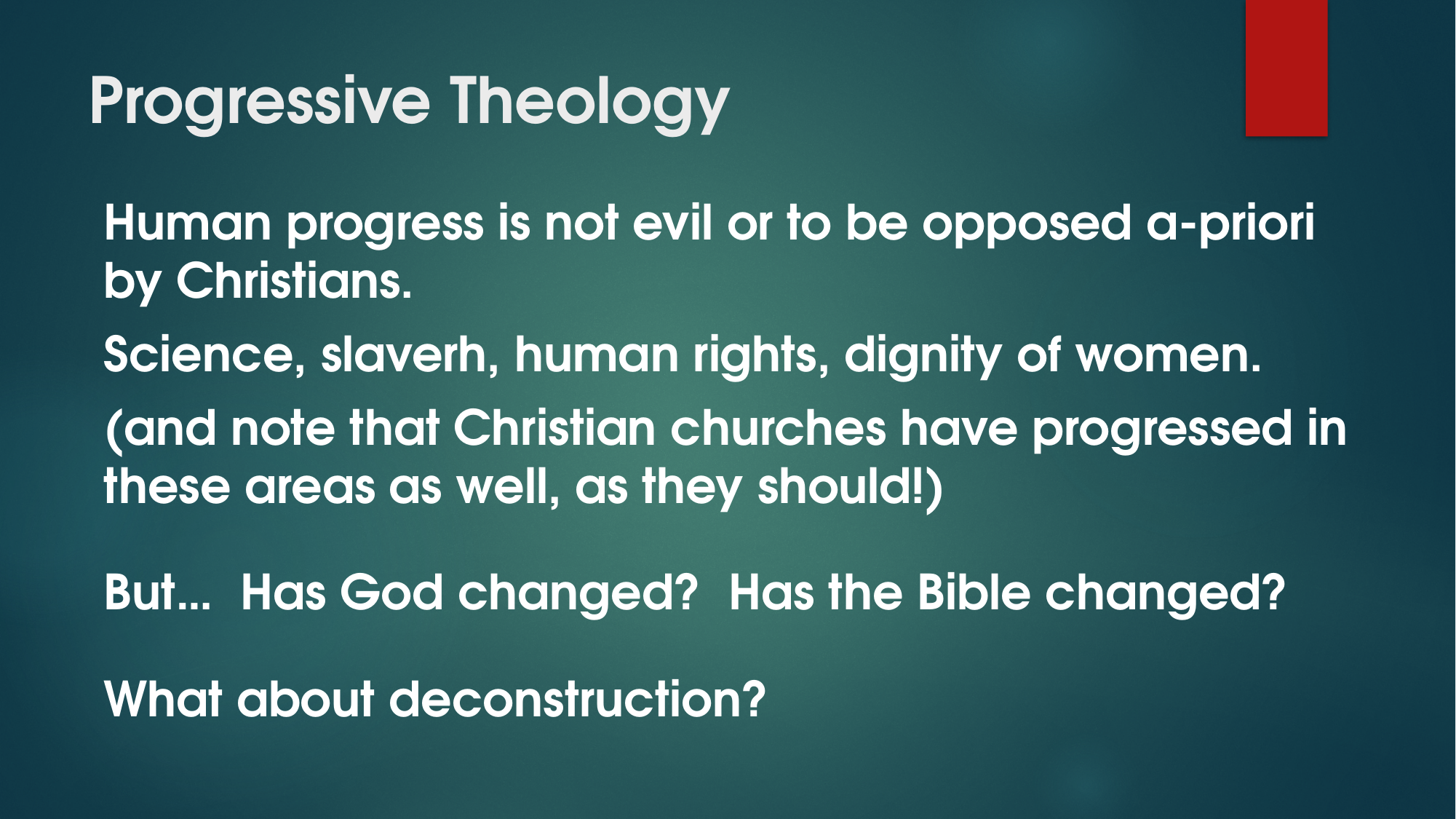

# Progressive Theology
Human progress is not evil or to be opposed a-priori by Christians.
Science, slaverh, human rights, dignity of women.
(and note that Christian churches have progressed in these areas as well, as they should!)

But…  Has God changed?  Has the Bible changed?

What about deconstruction?